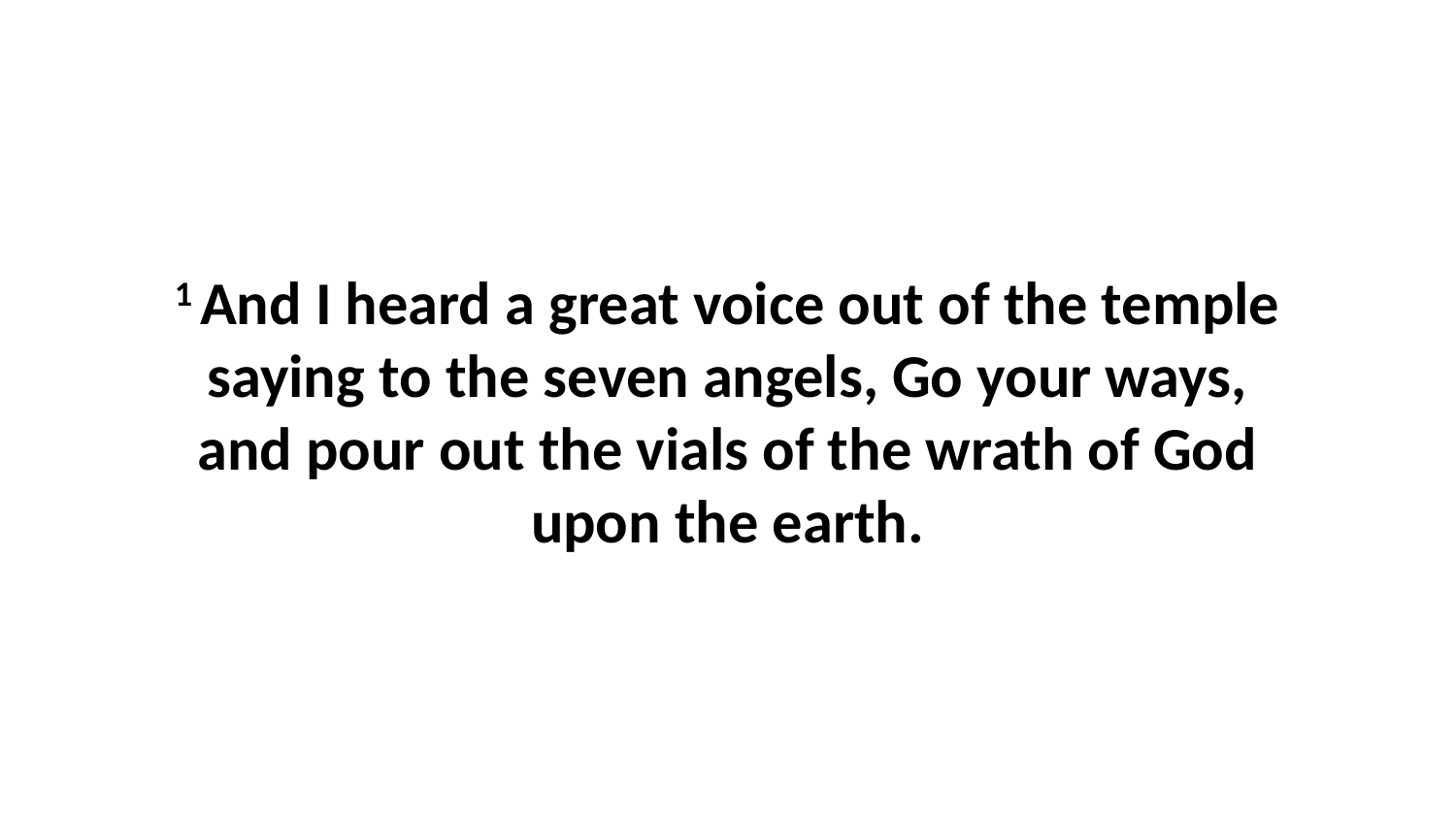

1 And I heard a great voice out of the temple saying to the seven angels, Go your ways, and pour out the vials of the wrath of God upon the earth.